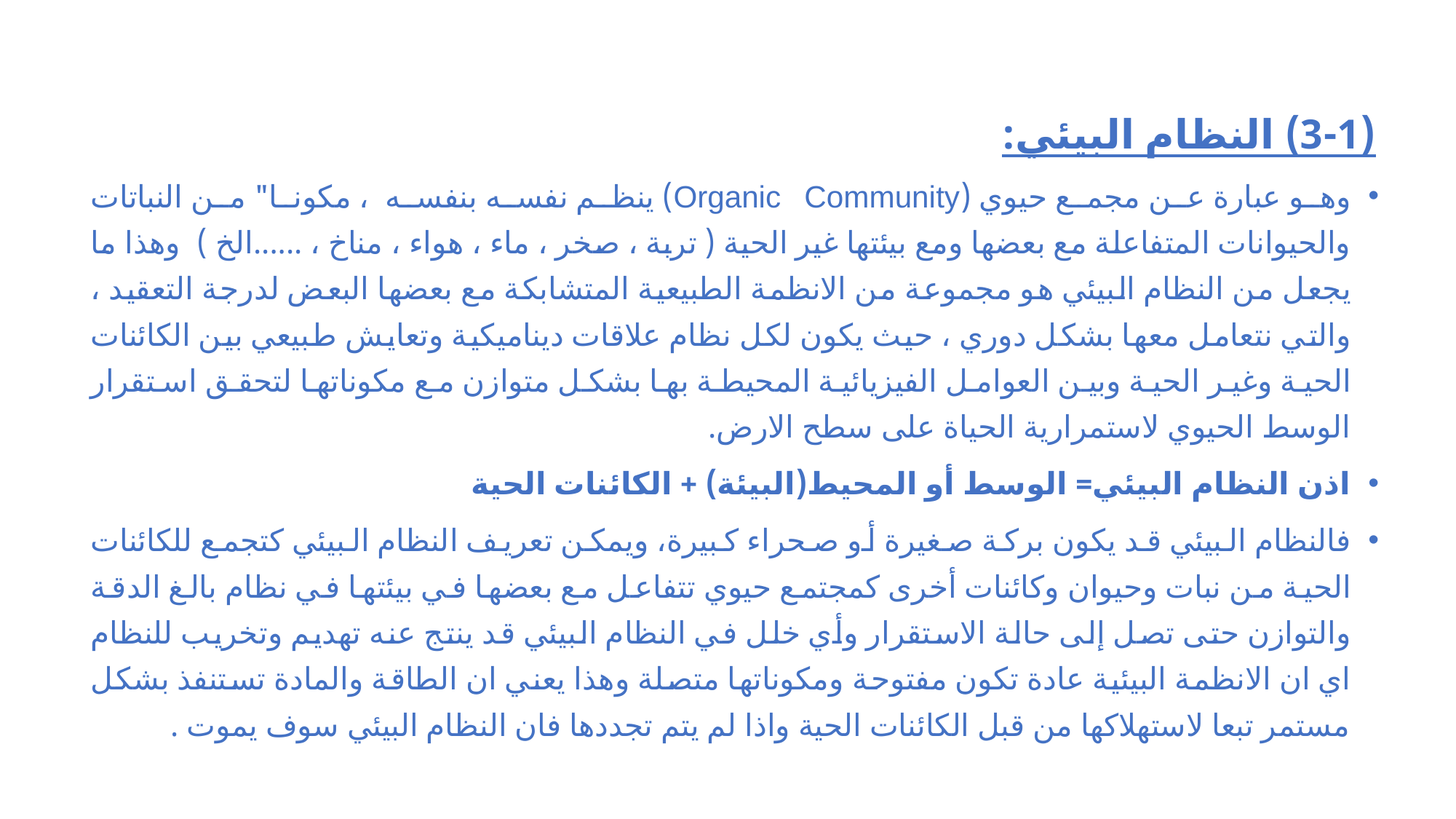

(3-1) النظام البيئي:
وهو عبارة عن مجمع حيوي (Organic Community) ينظم نفسه بنفسه  ، مكونا" من النباتات والحيوانات المتفاعلة مع بعضها ومع بيئتها غير الحية ( تربة ، صخر ، ماء ، هواء ، مناخ ، ......الخ )  وهذا ما يجعل من النظام البيئي هو مجموعة من الانظمة الطبيعية المتشابكة مع بعضها البعض لدرجة التعقيد ، والتي نتعامل معها بشكل دوري ، حيث يكون لكل نظام علاقات ديناميكية وتعايش طبيعي بين الكائنات الحية وغير الحية وبين العوامل الفيزيائية المحيطة بها بشكل متوازن مع مكوناتها لتحقق استقرار الوسط الحيوي لاستمرارية الحياة على سطح الارض.
اذن النظام البيئي= الوسط أو المحيط(البيئة) + الكائنات الحية
فالنظام البيئي قد يكون بركة صغيرة أو صحراء كبيرة، ويمكن تعريف النظام البيئي كتجمع للكائنات الحية من نبات وحيوان وكائنات أخرى كمجتمع حيوي تتفاعل مع بعضها في بيئتها في نظام بالغ الدقة والتوازن حتى تصل إلى حالة الاستقرار وأي خلل في النظام البيئي قد ينتج عنه تهديم وتخريب للنظام اي ان الانظمة البيئية عادة تكون مفتوحة ومكوناتها متصلة وهذا يعني ان الطاقة والمادة تستنفذ بشكل مستمر تبعا لاستهلاكها من قبل الكائنات الحية واذا لم يتم تجددها فان النظام البيئي سوف يموت .